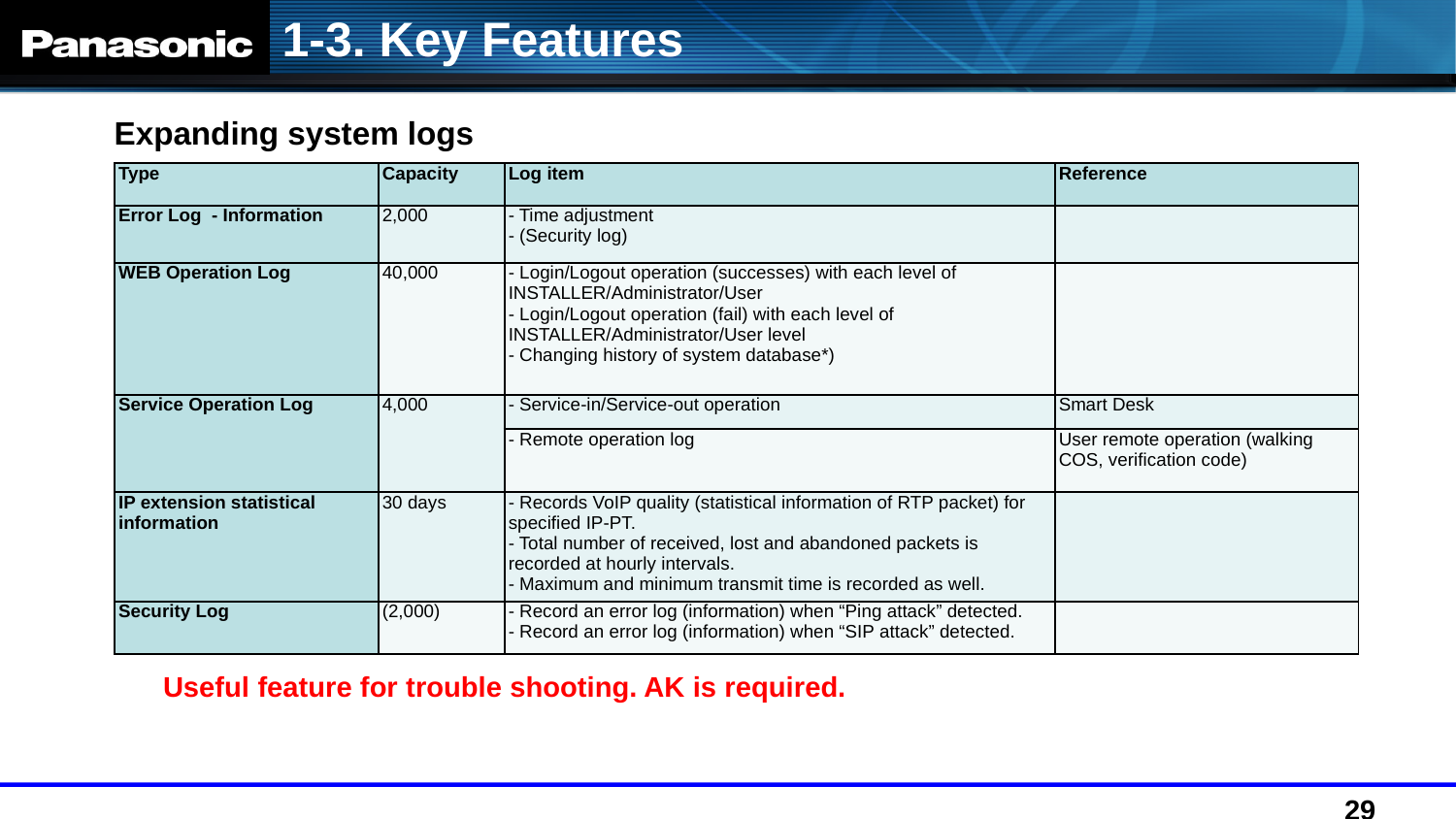

1-3. Key Features
Expanding system logs
| Type | Capacity | Log item | Reference |
| --- | --- | --- | --- |
| Error Log - Information | 2,000 | - Time adjustment - (Security log) |  |
| WEB Operation Log | 40,000 | - Login/Logout operation (successes) with each level of INSTALLER/Administrator/User - Login/Logout operation (fail) with each level of INSTALLER/Administrator/User level - Changing history of system database\*) |  |
| Service Operation Log | 4,000 | - Service-in/Service-out operation | Smart Desk |
|  |  | - Remote operation log | User remote operation (walking COS, verification code) |
| IP extension statistical information | 30 days | - Records VoIP quality (statistical information of RTP packet) for specified IP-PT. - Total number of received, lost and abandoned packets is recorded at hourly intervals. - Maximum and minimum transmit time is recorded as well. |  |
| Security Log | (2,000) | - Record an error log (information) when “Ping attack” detected. - Record an error log (information) when “SIP attack” detected. |  |
Useful feature for trouble shooting. AK is required.